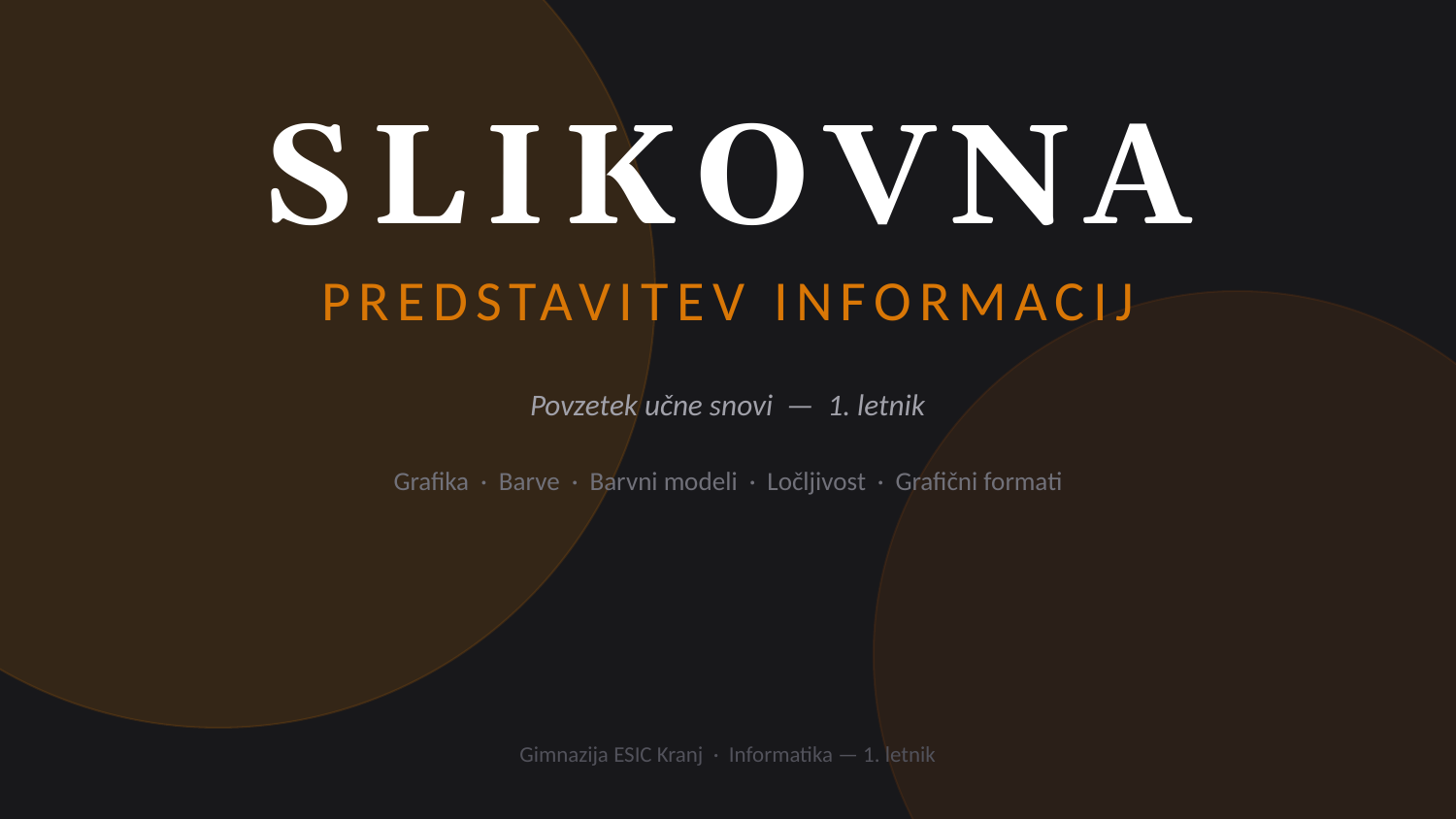

SLIKOVNA
PREDSTAVITEV INFORMACIJ

Povzetek učne snovi  —  1. letnik
Grafika  ·  Barve  ·  Barvni modeli  ·  Ločljivost  ·  Grafični formati
Gimnazija ESIC Kranj  ·  Informatika — 1. letnik